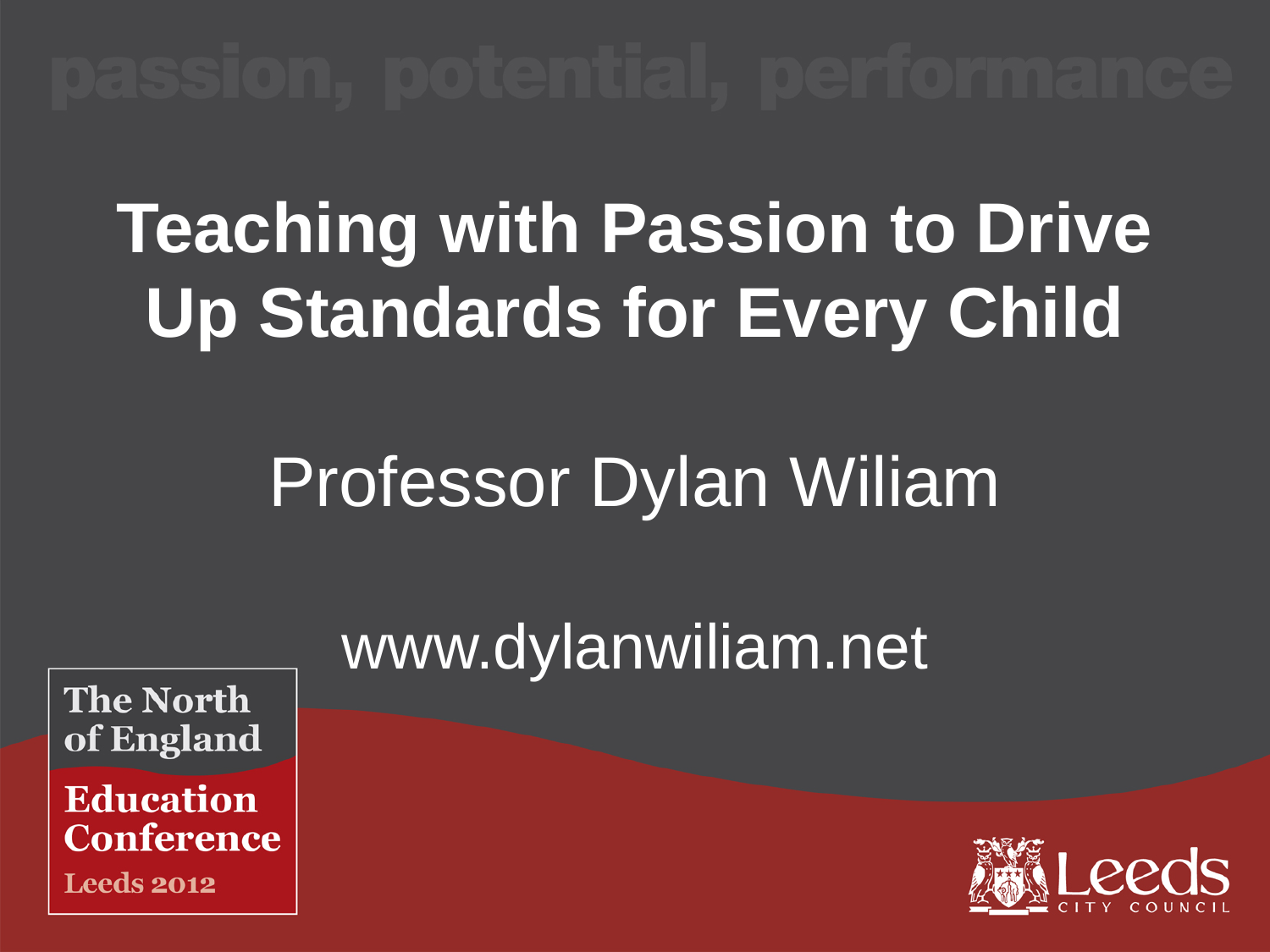

Teaching with Passion to Drive Up Standards for Every Child

Professor Dylan Wiliam

www.dylanwiliam.net